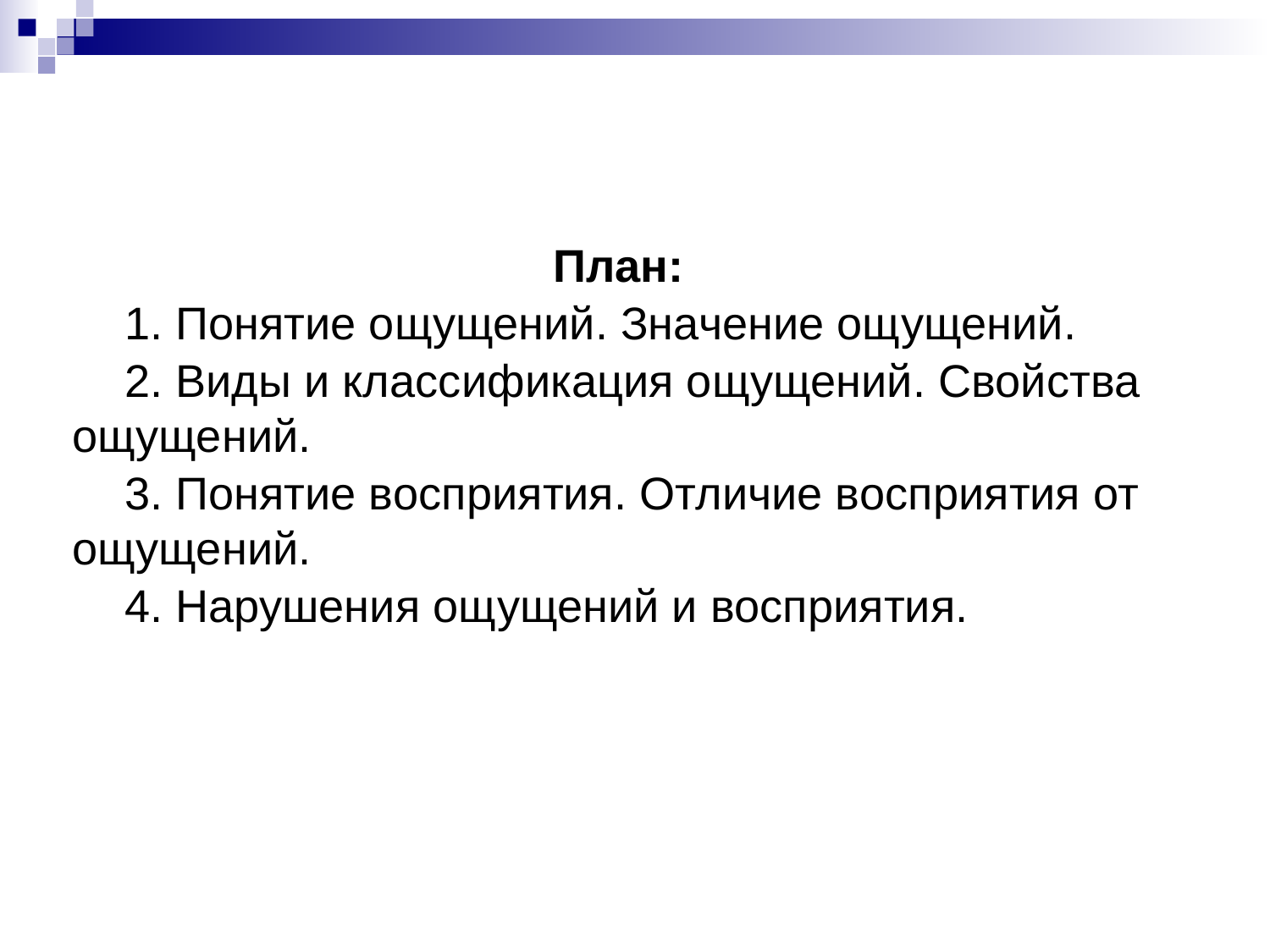

План:
1. Понятие ощущений. Значение ощущений.
2. Виды и классификация ощущений. Свойства ощущений.
3. Понятие восприятия. Отличие восприятия от ощущений.
4. Нарушения ощущений и восприятия.